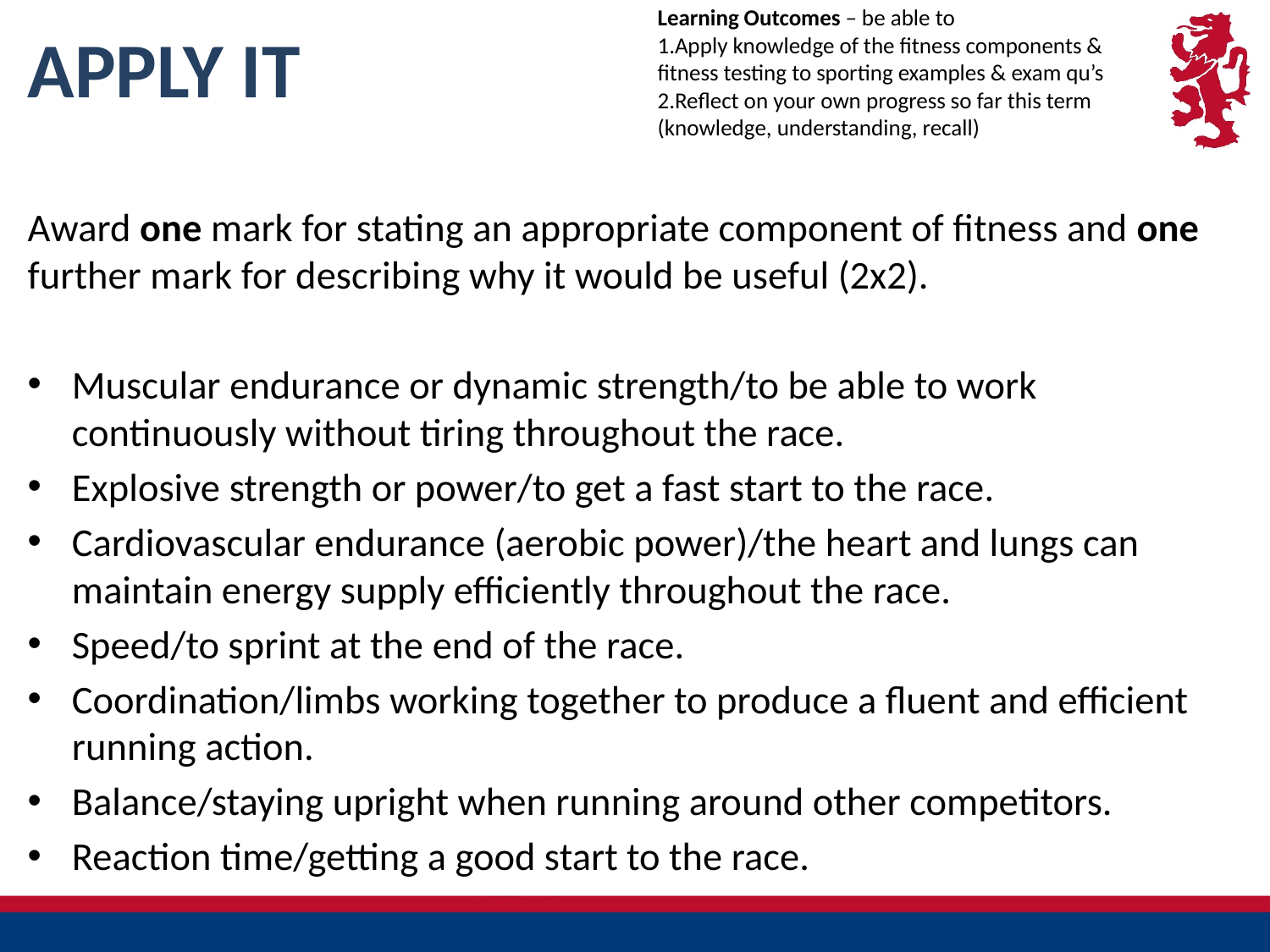

Learning Outcomes – be able to
Apply knowledge of the fitness components & fitness testing to sporting examples & exam qu’s
Reflect on your own progress so far this term (knowledge, understanding, recall)
# APPLY IT
Award one mark for stating an appropriate component of fitness and one further mark for describing why it would be useful (2x2).

Muscular endurance or dynamic strength/to be able to work continuously without tiring throughout the race.
Explosive strength or power/to get a fast start to the race.
Cardiovascular endurance (aerobic power)/the heart and lungs can maintain energy supply efficiently throughout the race.
Speed/to sprint at the end of the race.
Coordination/limbs working together to produce a fluent and efficient running action.
Balance/staying upright when running around other competitors.
Reaction time/getting a good start to the race.